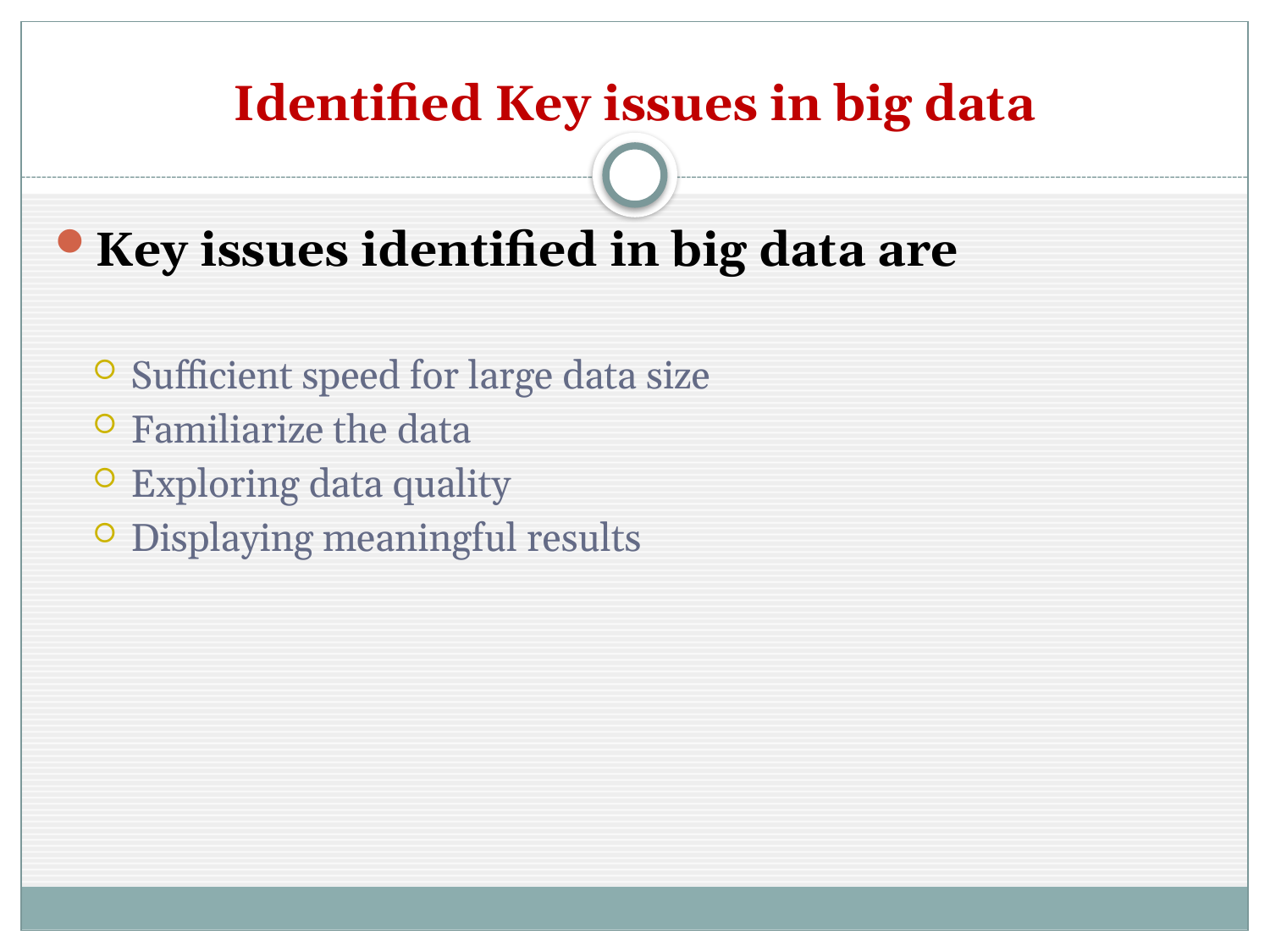

# Identified Key issues in big data
Key issues identified in big data are

Sufficient speed for large data size
Familiarize the data
Exploring data quality
Displaying meaningful results